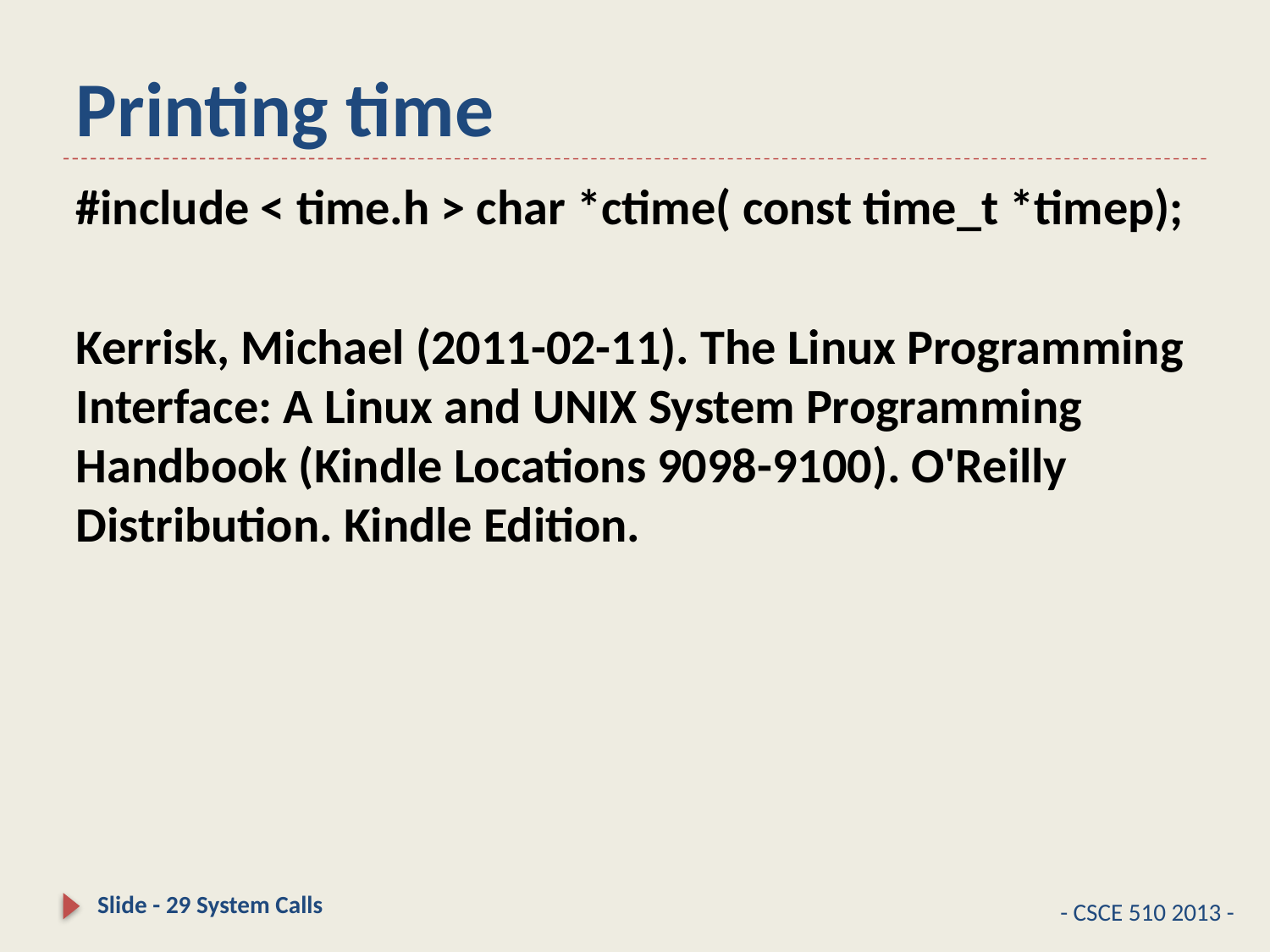

# Printing time
#include < time.h > char *ctime( const time_t *timep);

Kerrisk, Michael (2011-02-11). The Linux Programming Interface: A Linux and UNIX System Programming Handbook (Kindle Locations 9098-9100). O'Reilly Distribution. Kindle Edition.
Slide - 29 System Calls
- CSCE 510 2013 -